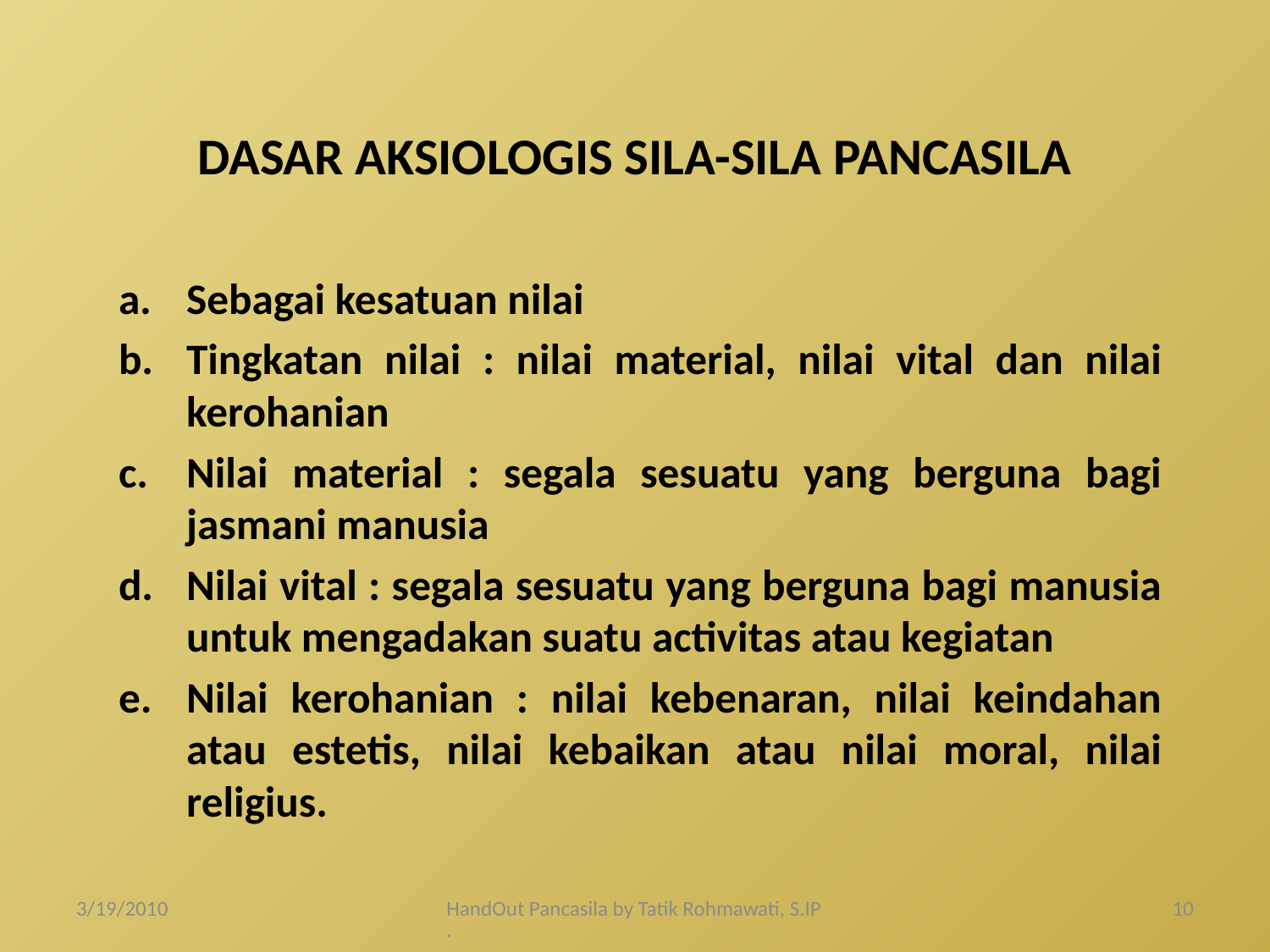

# DASAR AKSIOLOGIS SILA-SILA PANCASILA
Sebagai kesatuan nilai
Tingkatan nilai : nilai material, nilai vital dan nilai kerohanian
Nilai material : segala sesuatu yang berguna bagi jasmani manusia
Nilai vital : segala sesuatu yang berguna bagi manusia untuk mengadakan suatu activitas atau kegiatan
Nilai kerohanian : nilai kebenaran, nilai keindahan atau estetis, nilai kebaikan atau nilai moral, nilai religius.
3/19/2010
HandOut Pancasila by Tatik Rohmawati, S.IP.
10